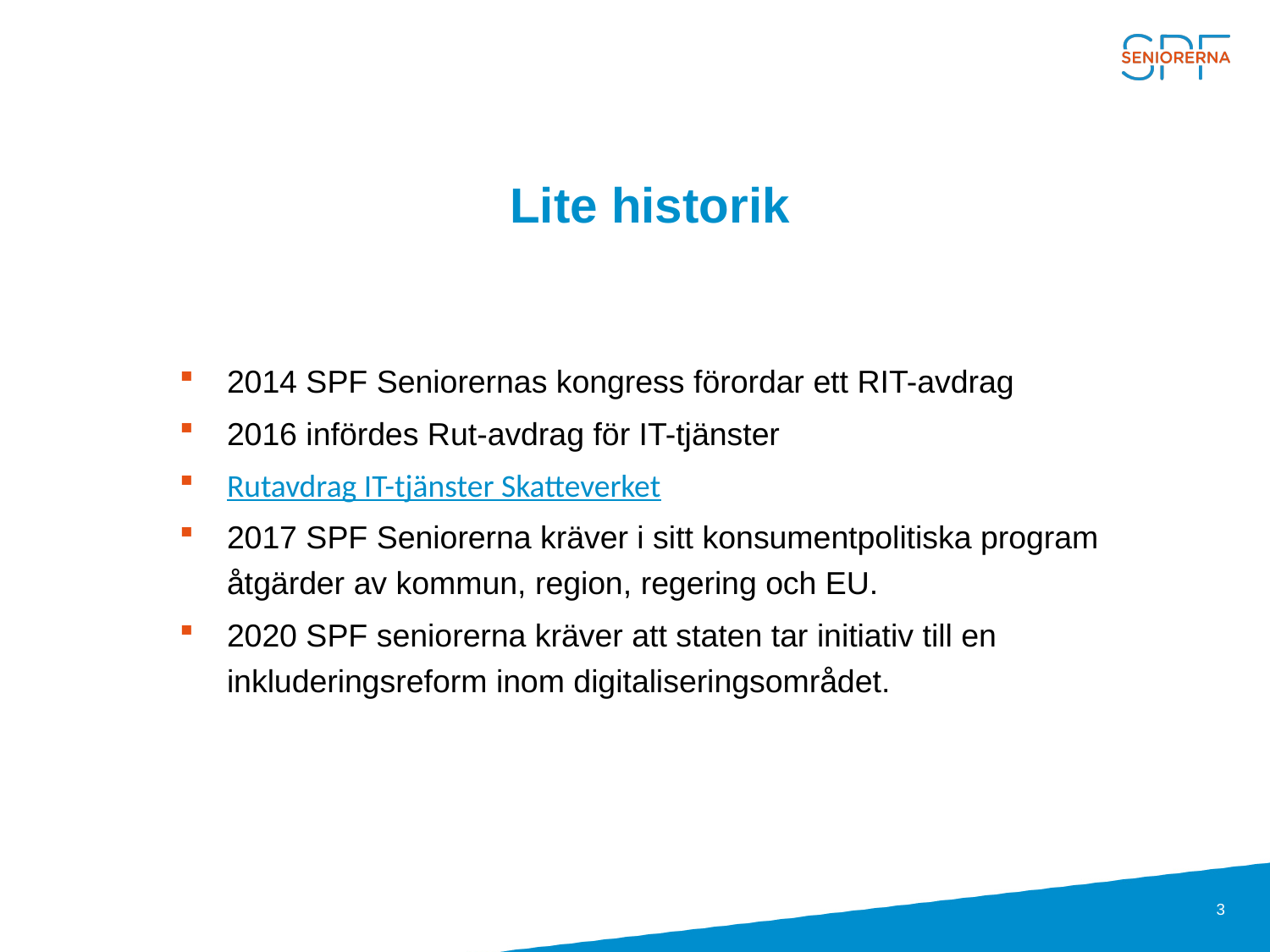

# Lite historik
2014 SPF Seniorernas kongress förordar ett RIT-avdrag
2016 infördes Rut-avdrag för IT-tjänster
Rutavdrag IT-tjänster Skatteverket
2017 SPF Seniorerna kräver i sitt konsumentpolitiska program åtgärder av kommun, region, regering och EU.
2020 SPF seniorerna kräver att staten tar initiativ till en inkluderingsreform inom digitaliseringsområdet.

3